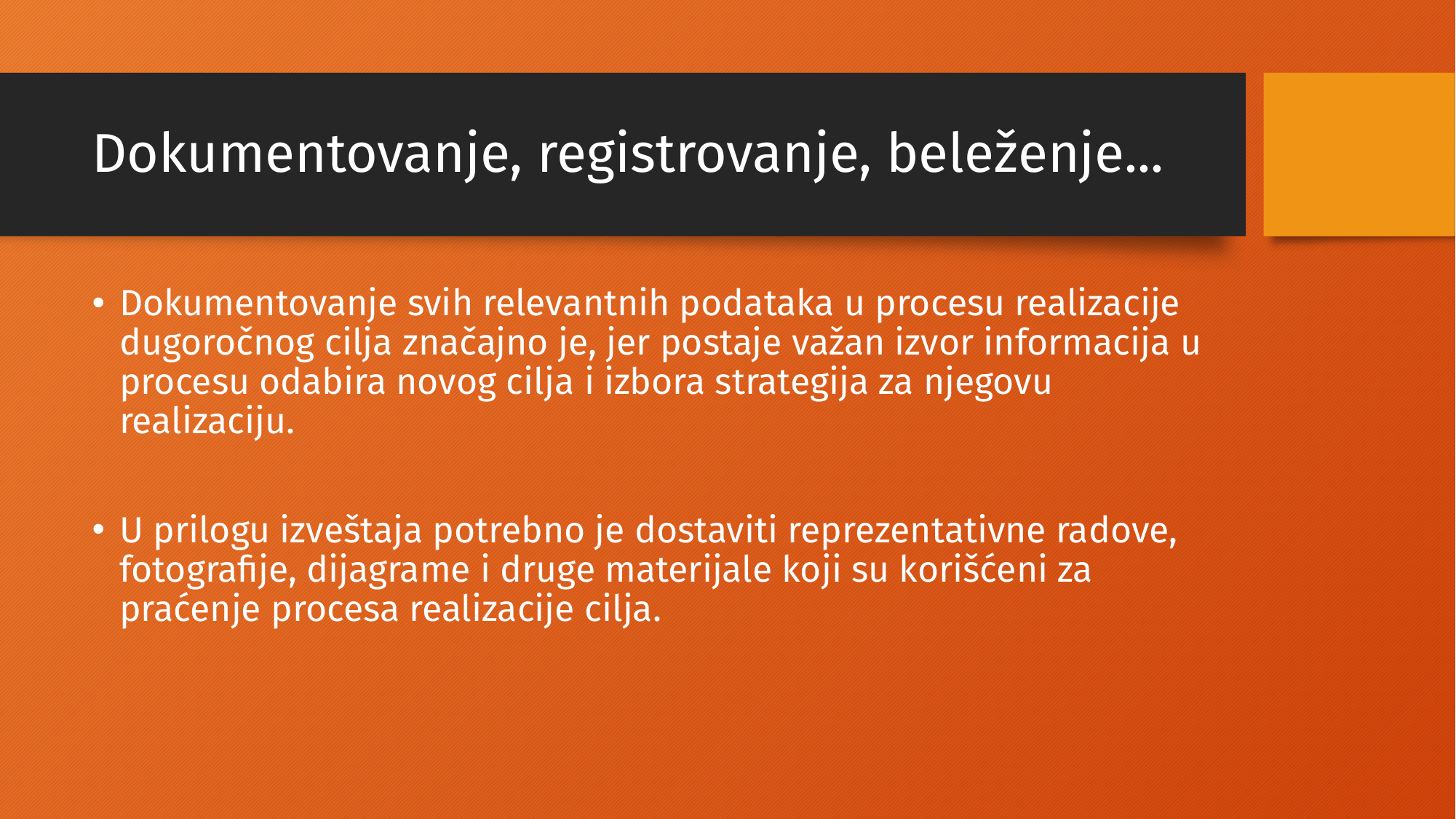

# Dokumentovanje, registrovanje, beleženje...
Dokumentovanje svih relevantnih podataka u procesu realizacije dugoročnog cilja značajno je, jer postaje važan izvor informacija u procesu odabira novog cilja i izbora strategija za njegovu realizaciju.

U prilogu izveštaja potrebno je dostaviti reprezentativne radove, fotografije, dijagrame i druge materijale koji su korišćeni za praćenje procesa realizacije cilja.